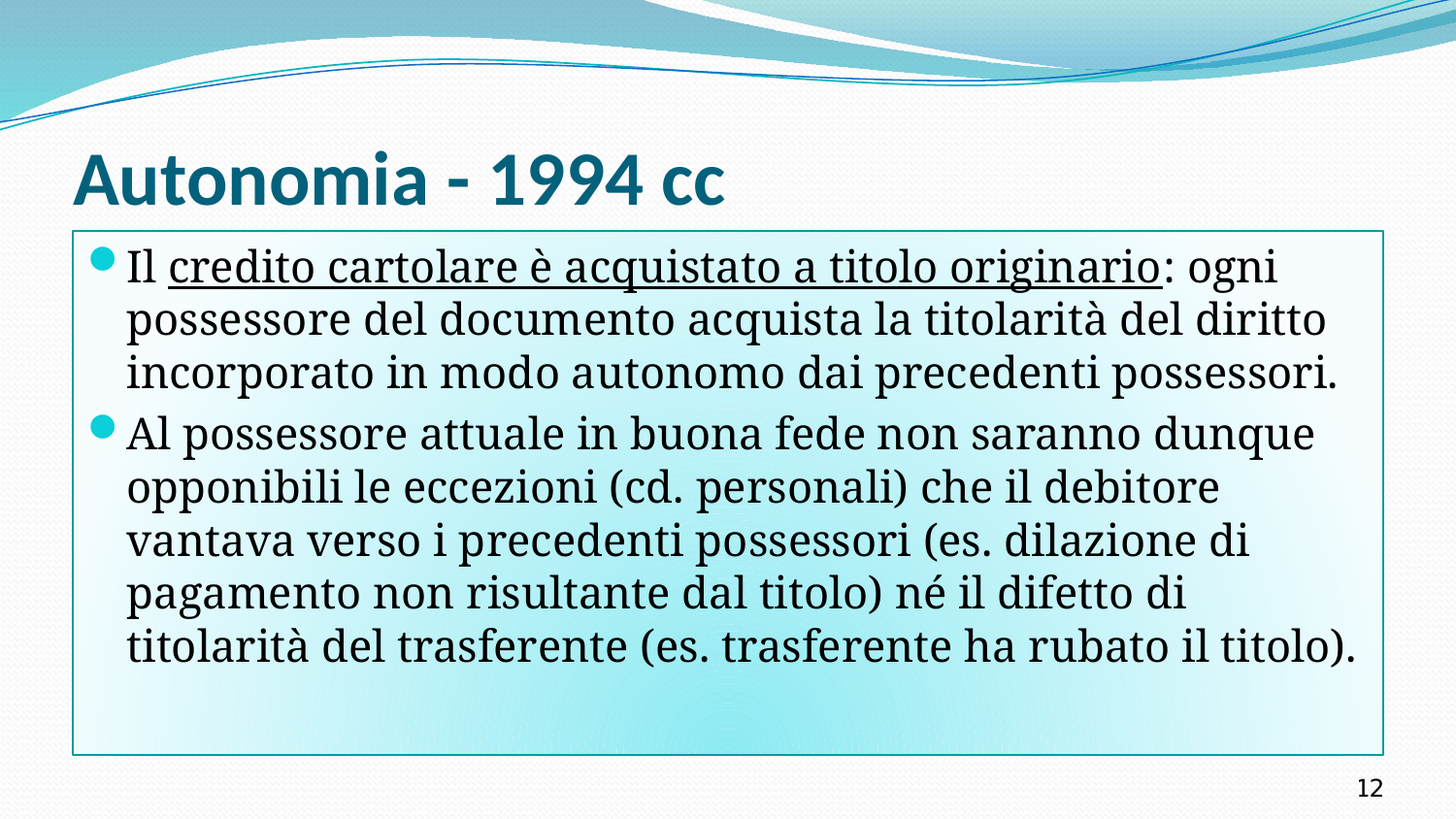

# Autonomia - 1994 cc
Il credito cartolare è acquistato a titolo originario: ogni possessore del documento acquista la titolarità del diritto incorporato in modo autonomo dai precedenti possessori.
Al possessore attuale in buona fede non saranno dunque opponibili le eccezioni (cd. personali) che il debitore vantava verso i precedenti possessori (es. dilazione di pagamento non risultante dal titolo) né il difetto di titolarità del trasferente (es. trasferente ha rubato il titolo).
12